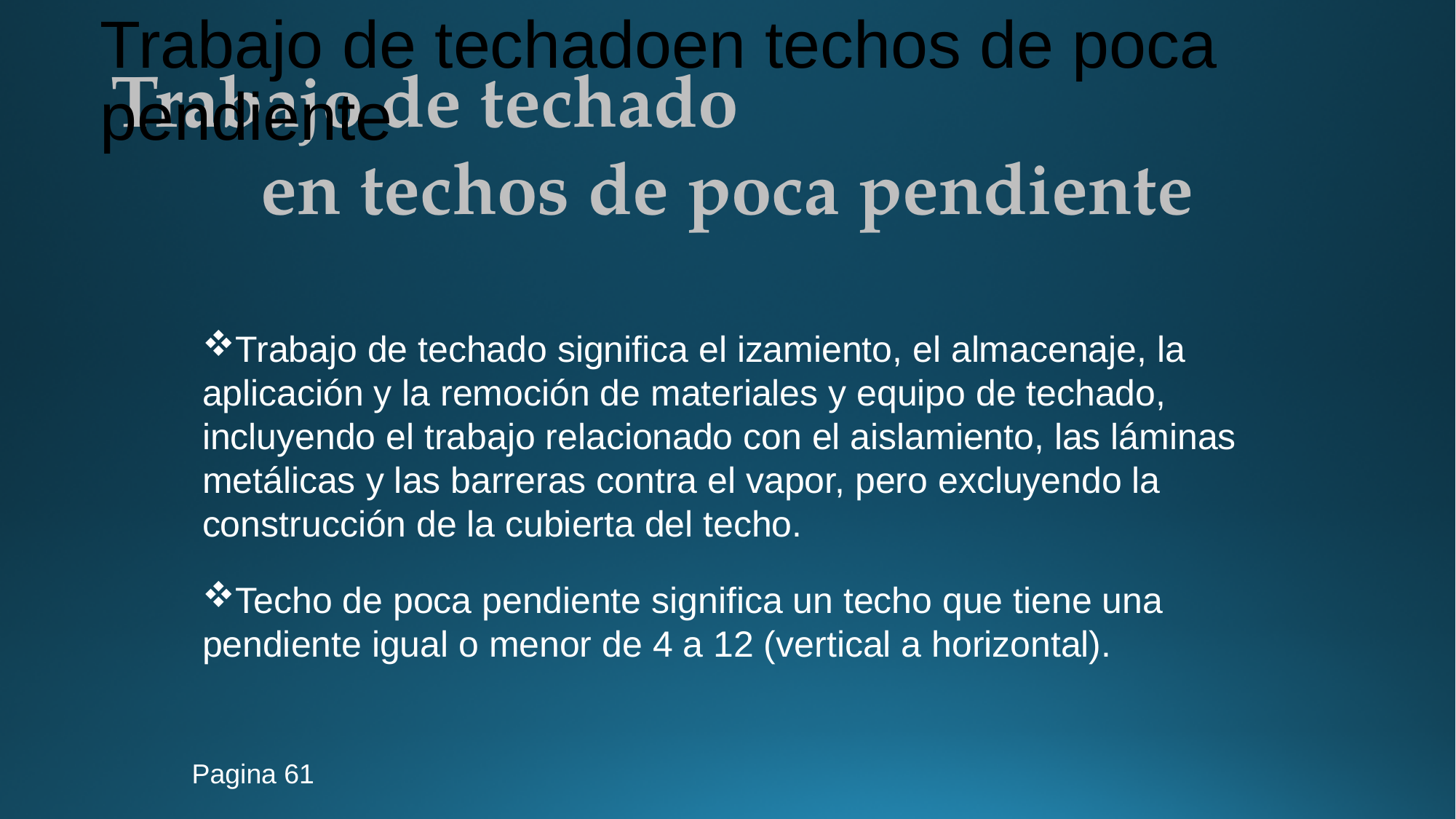

Trabajo de techado
en techos de poca pendiente
# Trabajo de techadoen techos de poca pendiente
Trabajo de techado significa el izamiento, el almacenaje, la aplicación y la remoción de materiales y equipo de techado, incluyendo el trabajo relacionado con el aislamiento, las láminas metálicas y las barreras contra el vapor, pero excluyendo la construcción de la cubierta del techo.

Techo de poca pendiente significa un techo que tiene una pendiente igual o menor de 4 a 12 (vertical a horizontal).
Pagina 61